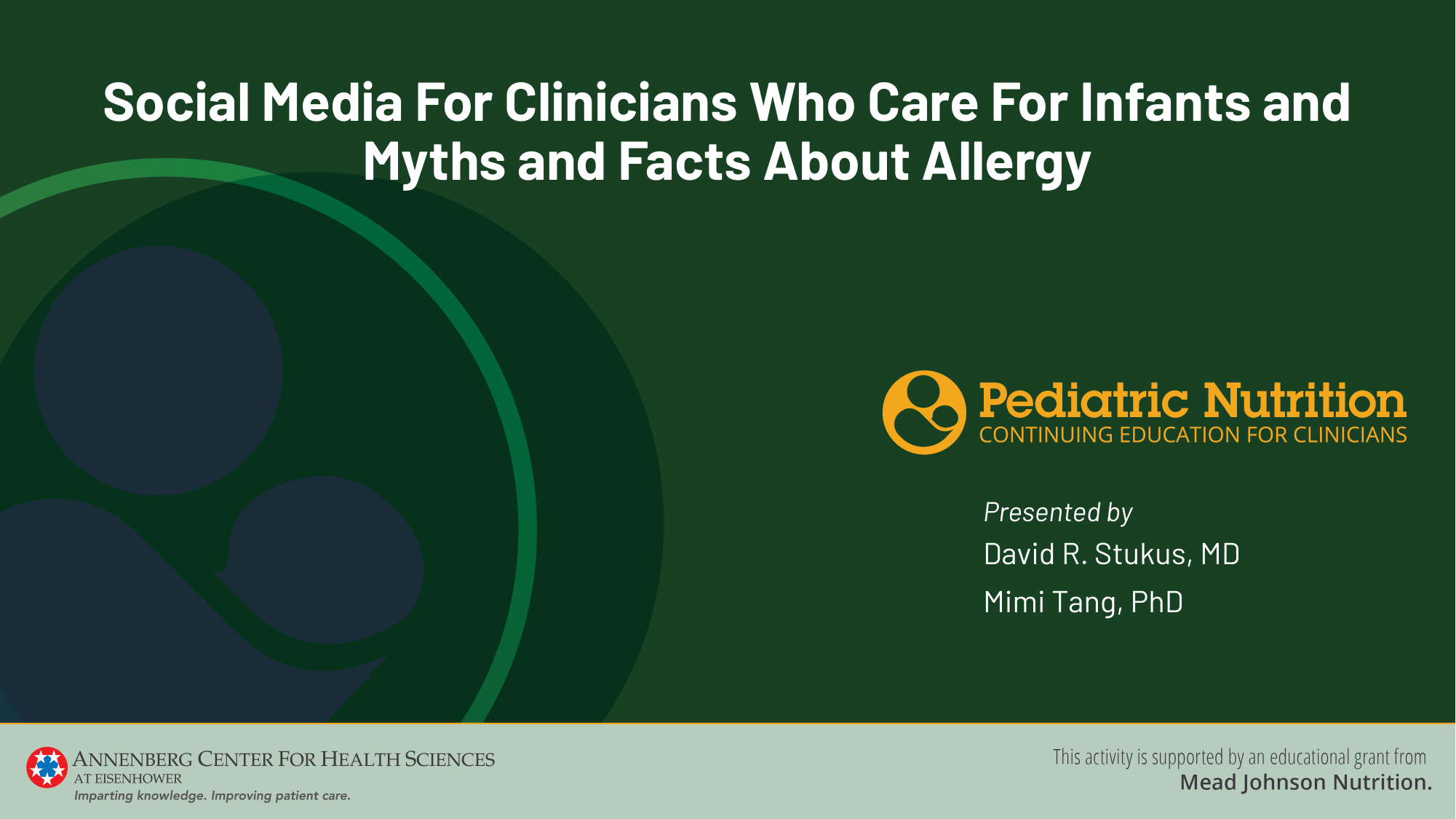

# Social Media For Clinicians Who Care For Infants and Myths and Facts About Allergy
David R. Stukus, MD
Mimi Tang, PhD